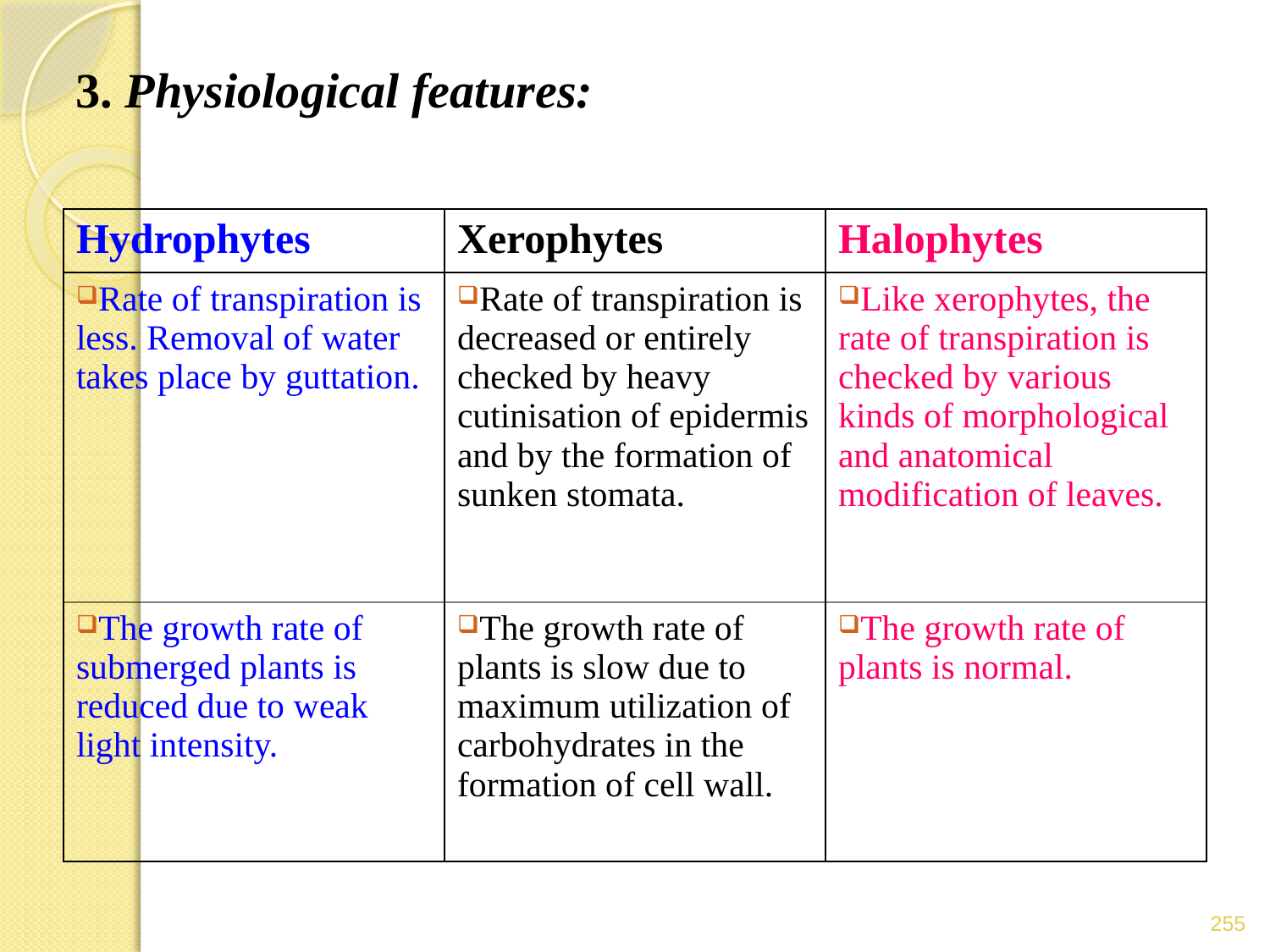

# 3. Physiological features:
| Hydrophytes | Xerophytes | Halophytes |
| --- | --- | --- |
| Rate of transpiration is less. Removal of water takes place by guttation. | Rate of transpiration is decreased or entirely checked by heavy cutinisation of epidermis and by the formation of sunken stomata. | Like xerophytes, the rate of transpiration is checked by various kinds of morphological and anatomical modification of leaves. |
| The growth rate of submerged plants is reduced due to weak light intensity. | The growth rate of plants is slow due to maximum utilization of carbohydrates in the formation of cell wall. | The growth rate of plants is normal. |
255